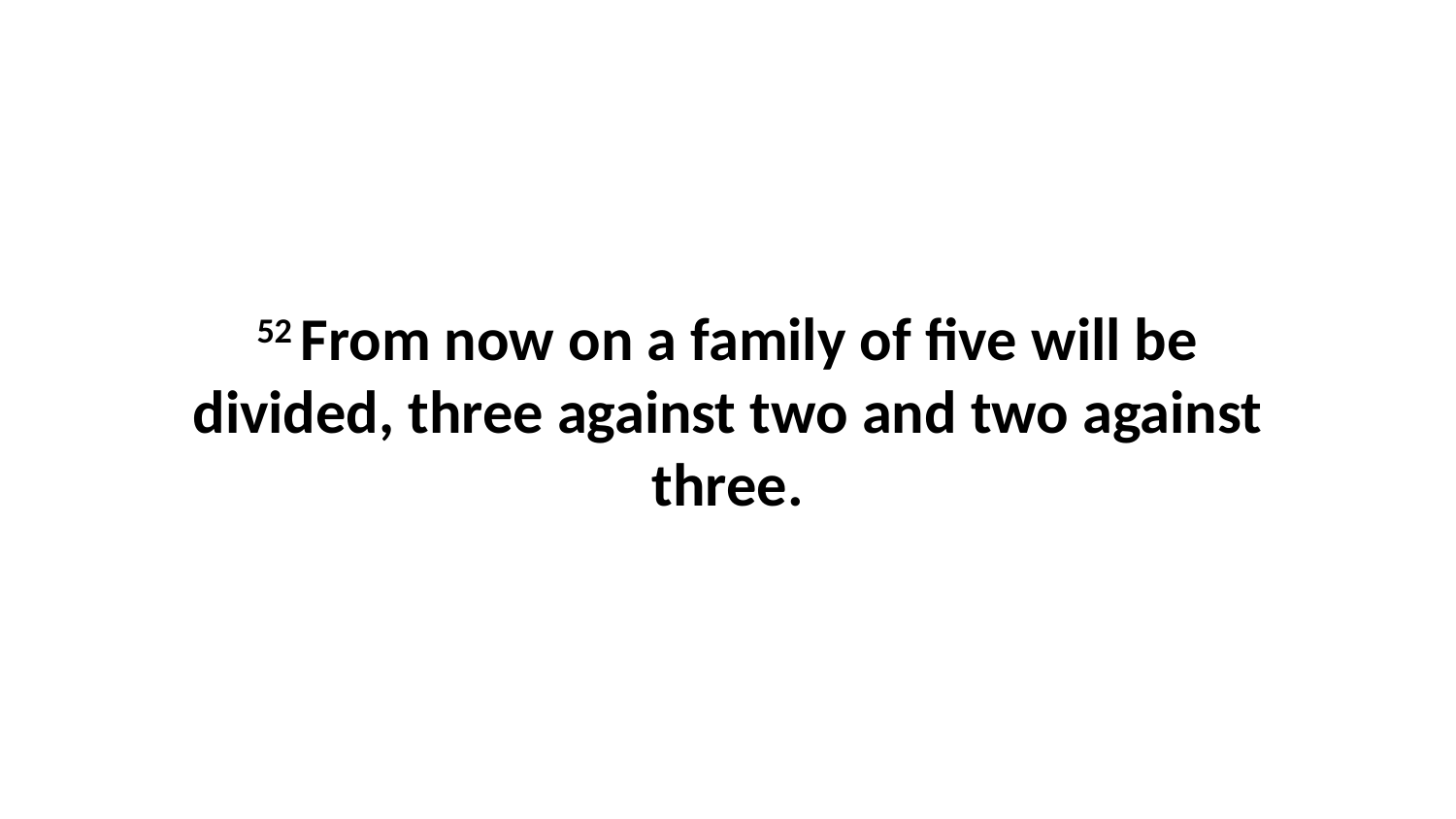

52 From now on a family of five will be divided, three against two and two against three.